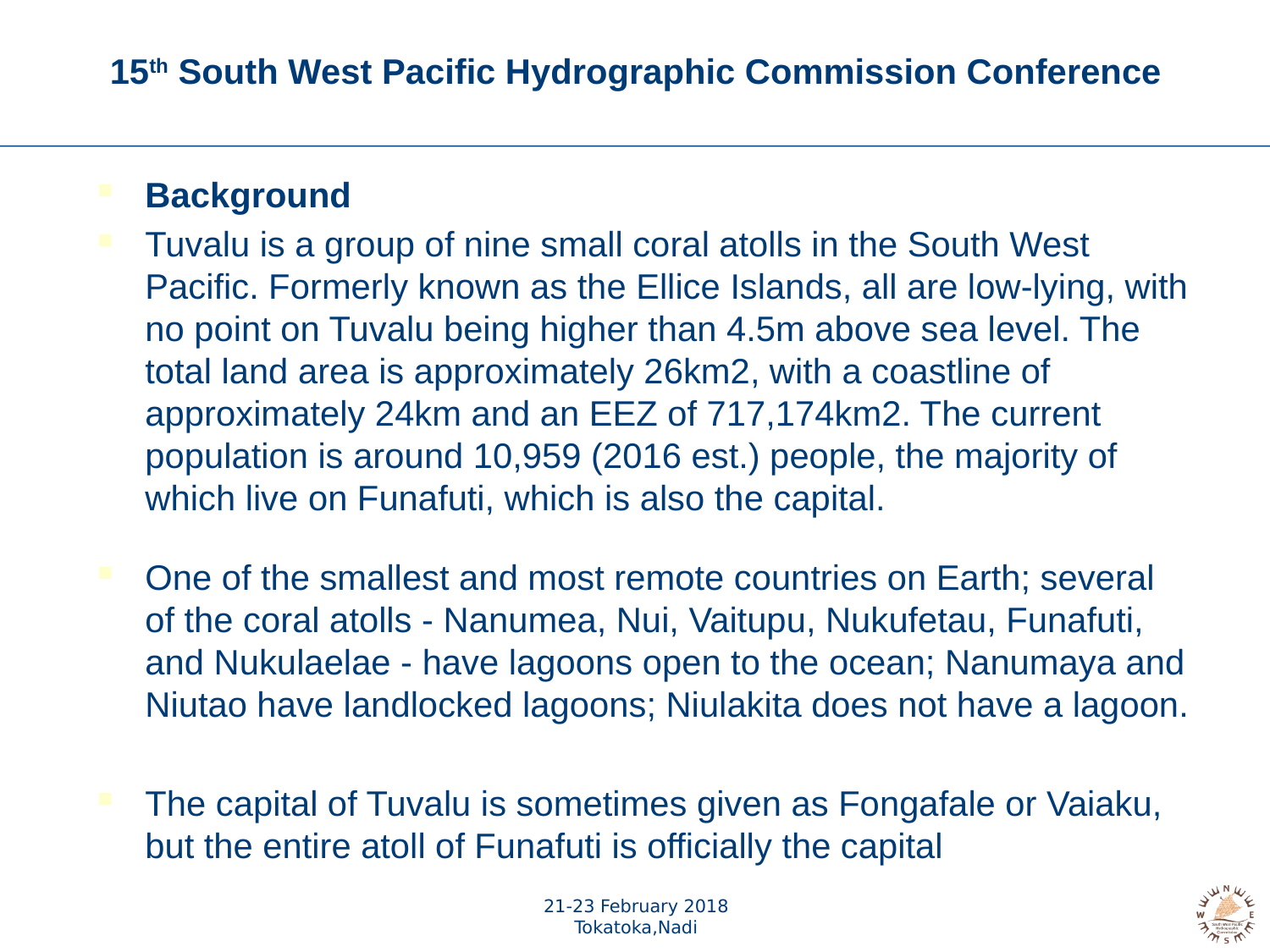

# 15th South West Pacific Hydrographic Commission Conference
Background
Tuvalu is a group of nine small coral atolls in the South West Pacific. Formerly known as the Ellice Islands, all are low-lying, with no point on Tuvalu being higher than 4.5m above sea level. The total land area is approximately 26km2, with a coastline of approximately 24km and an EEZ of 717,174km2. The current population is around 10,959 (2016 est.) people, the majority of which live on Funafuti, which is also the capital.

One of the smallest and most remote countries on Earth; several of the coral atolls - Nanumea, Nui, Vaitupu, Nukufetau, Funafuti, and Nukulaelae - have lagoons open to the ocean; Nanumaya and Niutao have landlocked lagoons; Niulakita does not have a lagoon.

The capital of Tuvalu is sometimes given as Fongafale or Vaiaku, but the entire atoll of Funafuti is officially the capital
21-23 February 2018
Tokatoka,Nadi